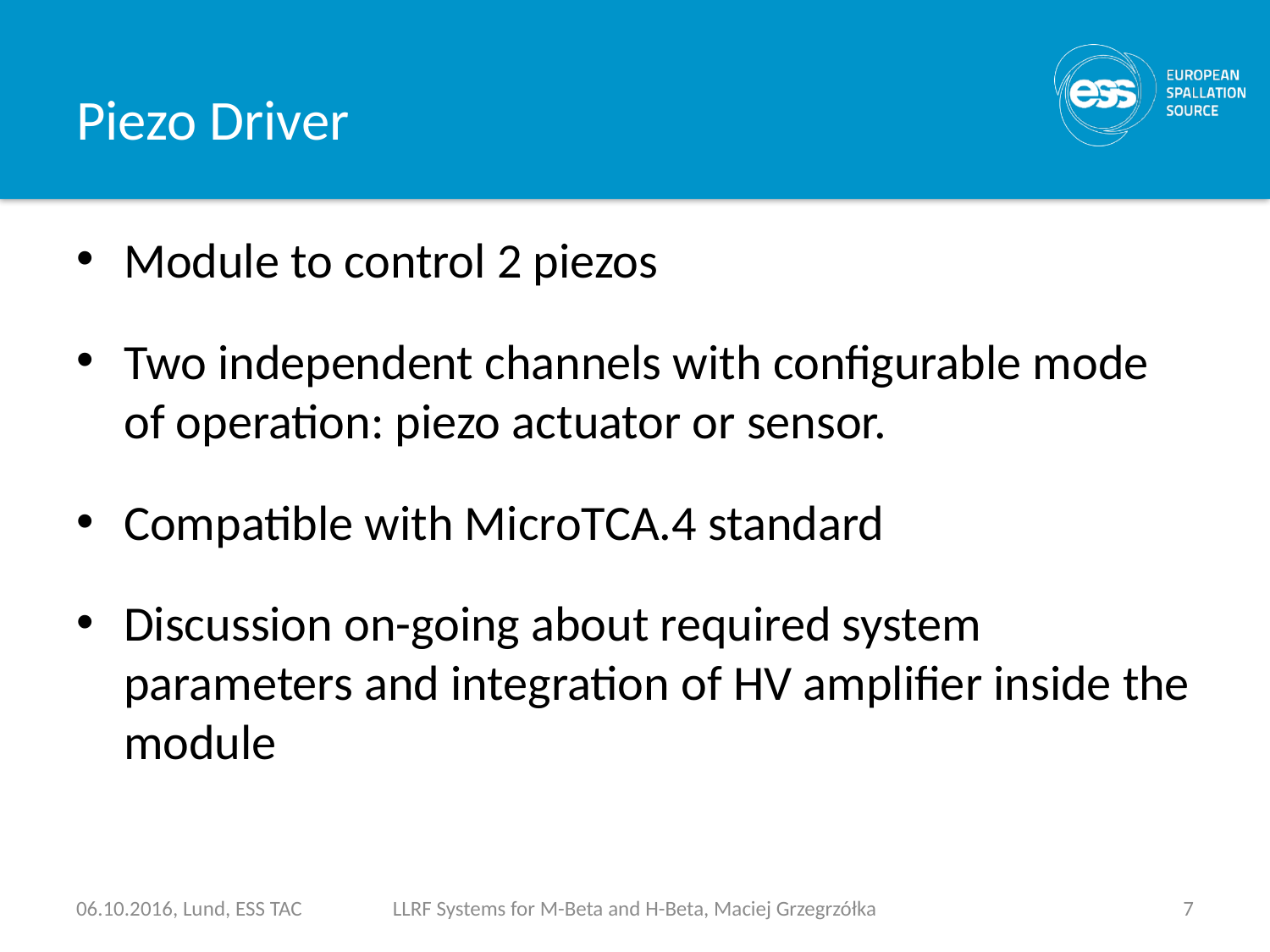

# Piezo Driver
Module to control 2 piezos
Two independent channels with configurable mode of operation: piezo actuator or sensor.
Compatible with MicroTCA.4 standard
Discussion on-going about required system parameters and integration of HV amplifier inside the module

LLRF Systems for M-Beta and H-Beta, Maciej Grzegrzółka
06.10.2016, Lund, ESS TAC
7